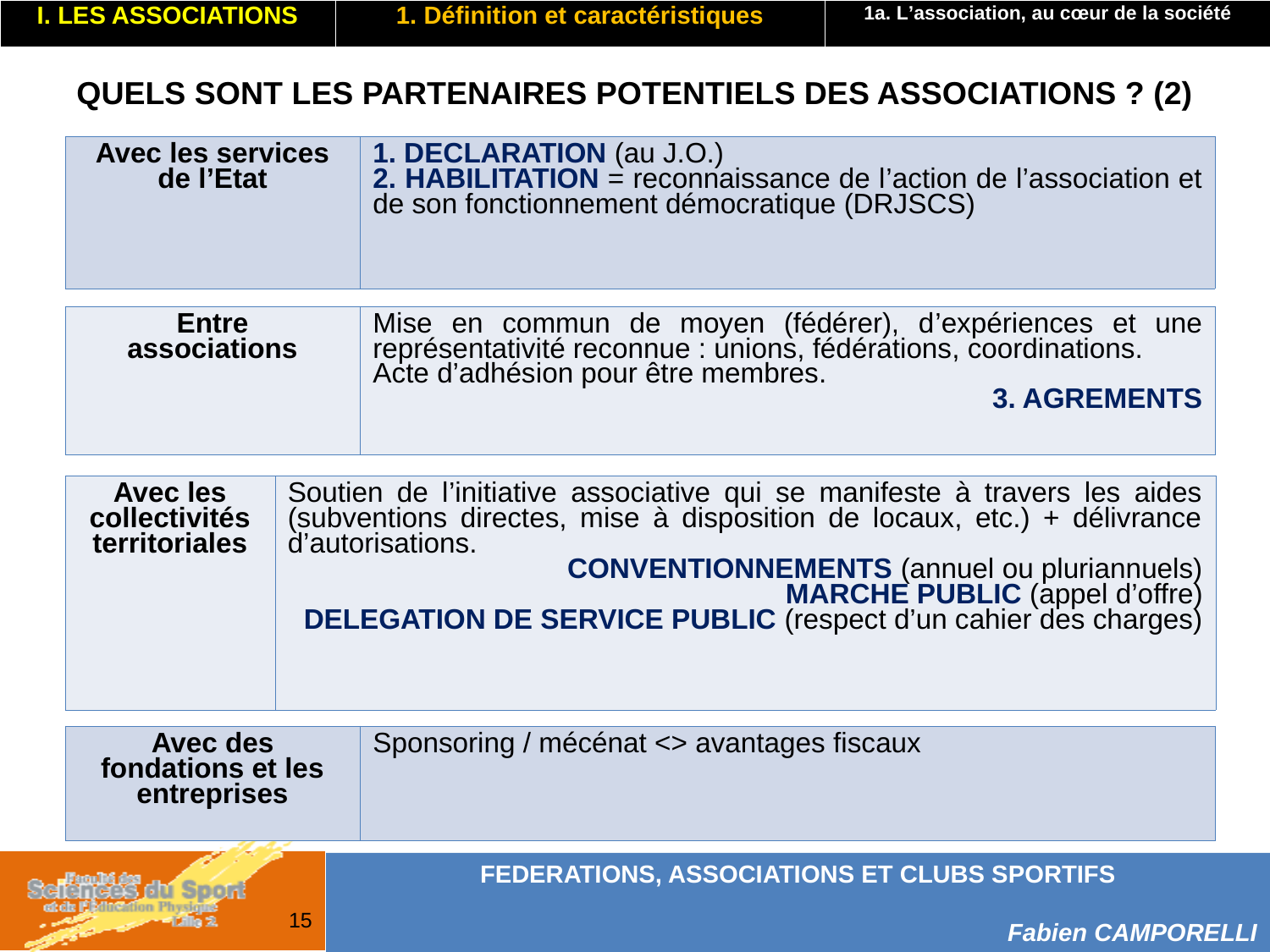

| I. LES ASSOCIATIONS | 1. Définition et caractéristiques | 1a. L’association, au cœur de la société |
| --- | --- | --- |
QUELS SONT LES PARTENAIRES POTENTIELS DES ASSOCIATIONS ? (2)
| Avec les services de l’Etat | 1. DECLARATION (au J.O.) 2. HABILITATION = reconnaissance de l’action de l’association et de son fonctionnement démocratique (DRJSCS) |
| --- | --- |
| Entre associations | Mise en commun de moyen (fédérer), d’expériences et une représentativité reconnue : unions, fédérations, coordinations. Acte d’adhésion pour être membres. 3. AGREMENTS |
| --- | --- |
| Avec les collectivités territoriales | Soutien de l’initiative associative qui se manifeste à travers les aides (subventions directes, mise à disposition de locaux, etc.) + délivrance d’autorisations. CONVENTIONNEMENTS (annuel ou pluriannuels) MARCHE PUBLIC (appel d’offre) DELEGATION DE SERVICE PUBLIC (respect d’un cahier des charges) |
| --- | --- |
| Avec des fondations et les entreprises | Sponsoring / mécénat <> avantages fiscaux |
| --- | --- |